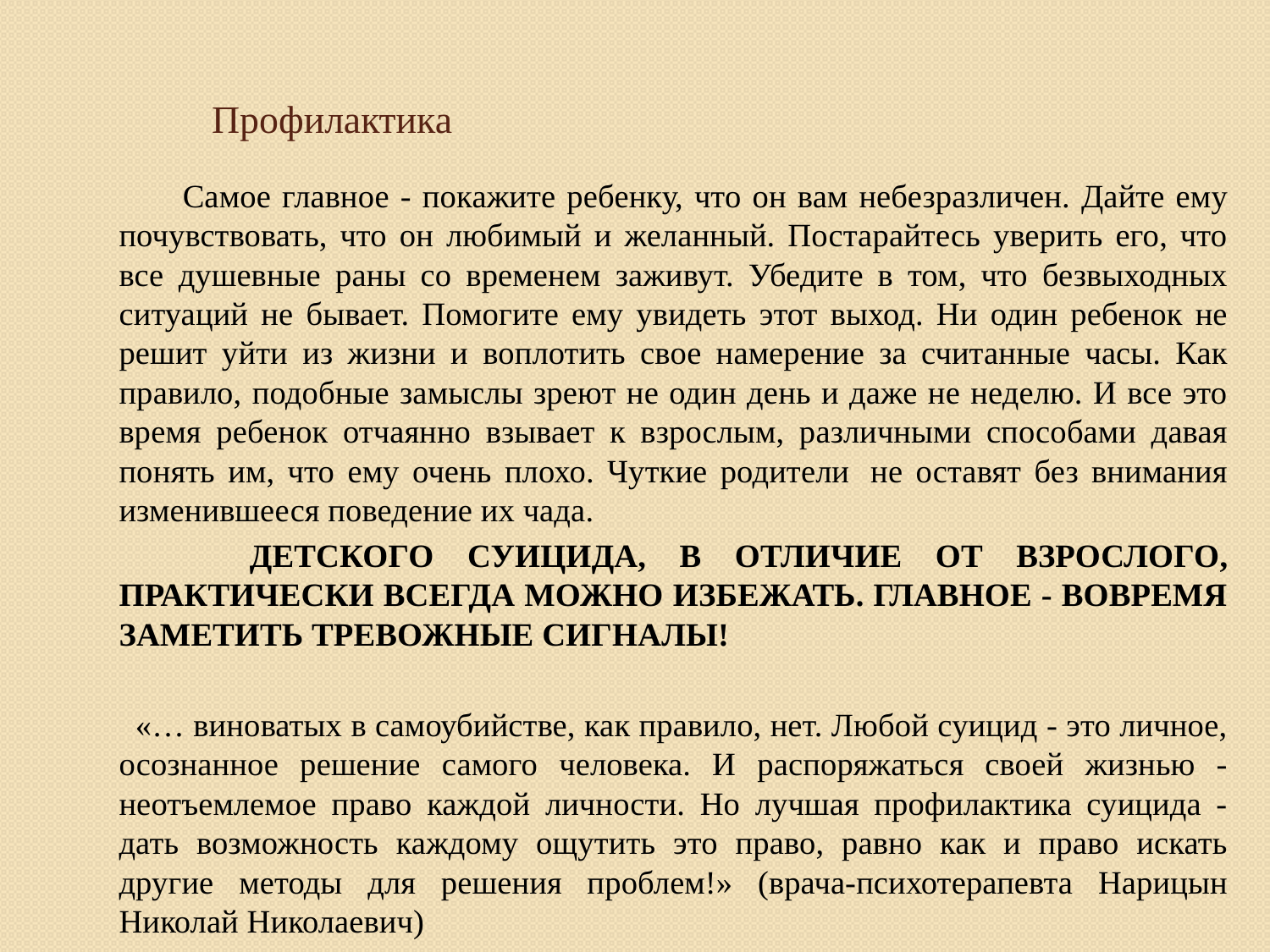

# Профилактика
         Самое главное - покажите ребенку, что он вам небезразличен. Дайте ему почувствовать, что он любимый и желанный. Постарайтесь уверить его, что все душевные раны со временем заживут. Убедите в том, что безвыходных ситуаций не бывает. Помогите ему увидеть этот выход. Ни один ребенок не решит уйти из жизни и воплотить свое намерение за считанные часы. Как правило, подобные замыслы зреют не один день и даже не неделю. И все это время ребенок отчаянно взывает к взрослым, различными способами давая понять им, что ему очень плохо. Чуткие родители  не оставят без внимания изменившееся поведение их чада.
     ДЕТСКОГО СУИЦИДА, В ОТЛИЧИЕ ОТ ВЗРОСЛОГО, ПРАКТИЧЕСКИ ВСЕГДА МОЖНО ИЗБЕЖАТЬ. ГЛАВНОЕ - ВОВРЕМЯ ЗАМЕТИТЬ ТРЕВОЖНЫЕ СИГНАЛЫ!

      «… виноватых в самоубийстве, как правило, нет. Любой суицид - это личное, осознанное решение самого человека. И распоряжаться своей жизнью - неотъемлемое право каждой личности. Но лучшая профилактика суицида - дать возможность каждому ощутить это право, равно как и право искать другие методы для решения проблем!» (врача-психотерапевта Нарицын Николай Николаевич)